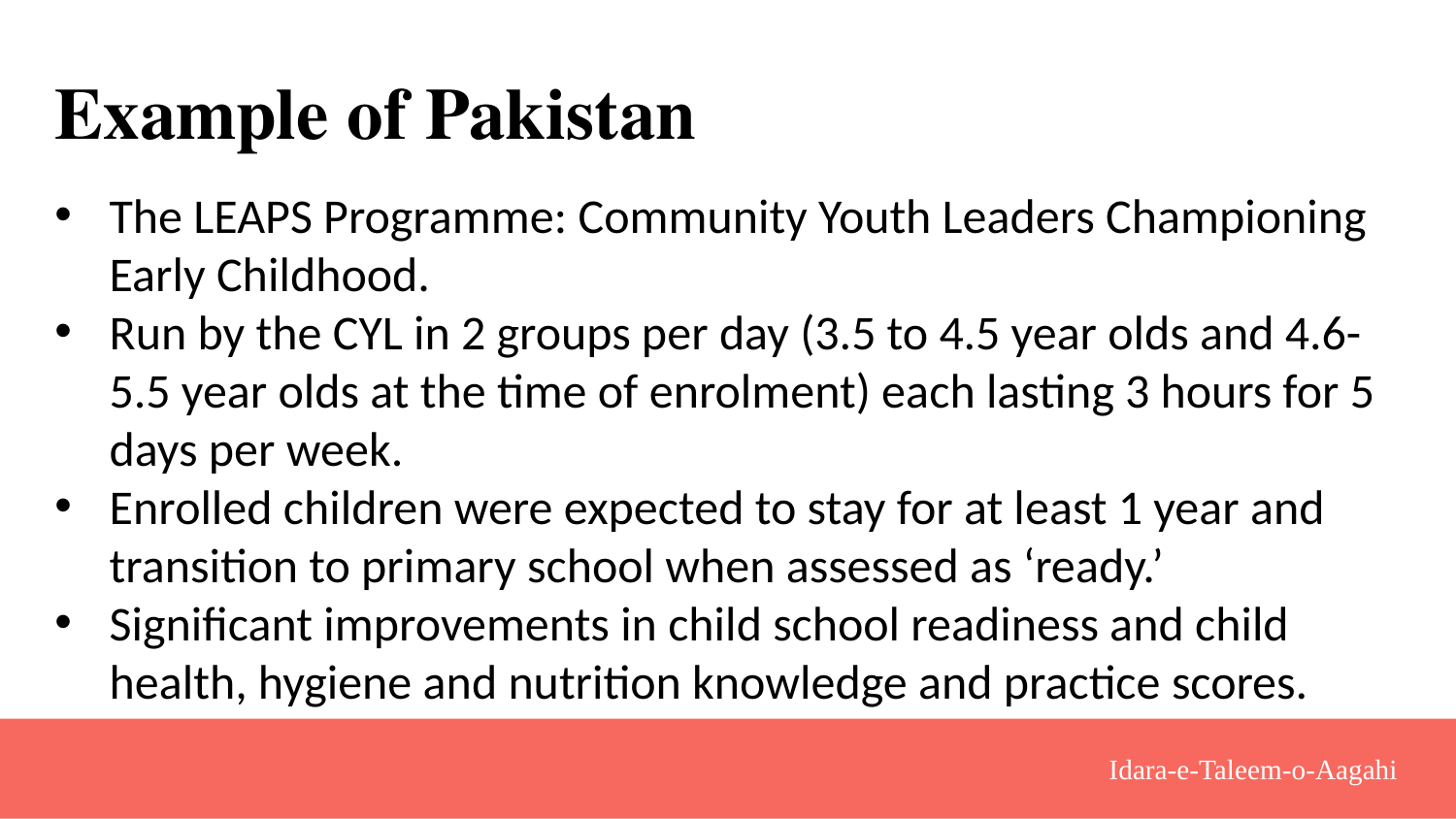

# Example of Pakistan

The LEAPS Programme: Community Youth Leaders Championing Early Childhood.
Run by the CYL in 2 groups per day (3.5 to 4.5 year olds and 4.6-5.5 year olds at the time of enrolment) each lasting 3 hours for 5 days per week.
Enrolled children were expected to stay for at least 1 year and transition to primary school when assessed as ‘ready.’
Significant improvements in child school readiness and child health, hygiene and nutrition knowledge and practice scores.